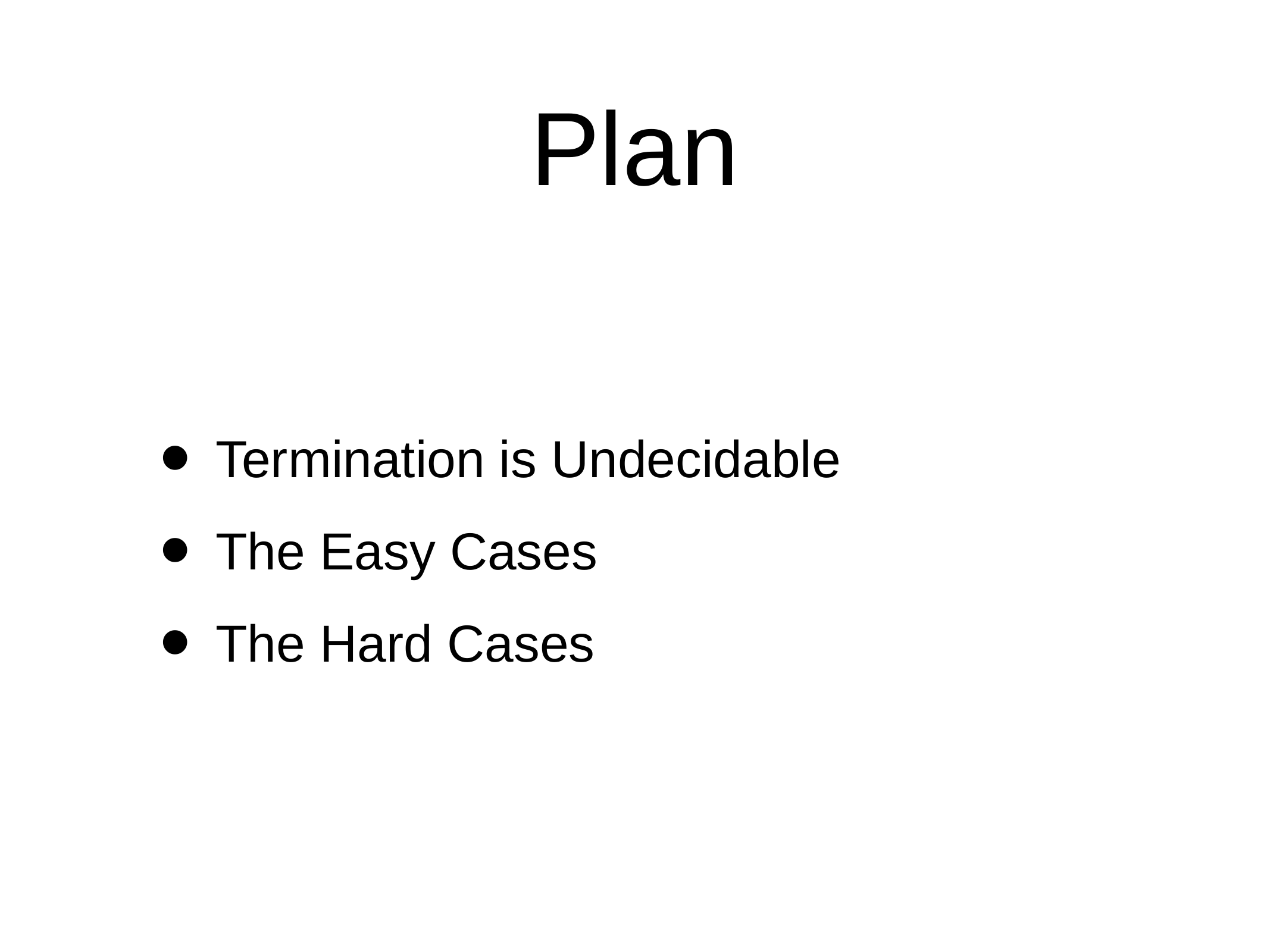

# Plan
Termination is Undecidable
The Easy Cases
The Hard Cases